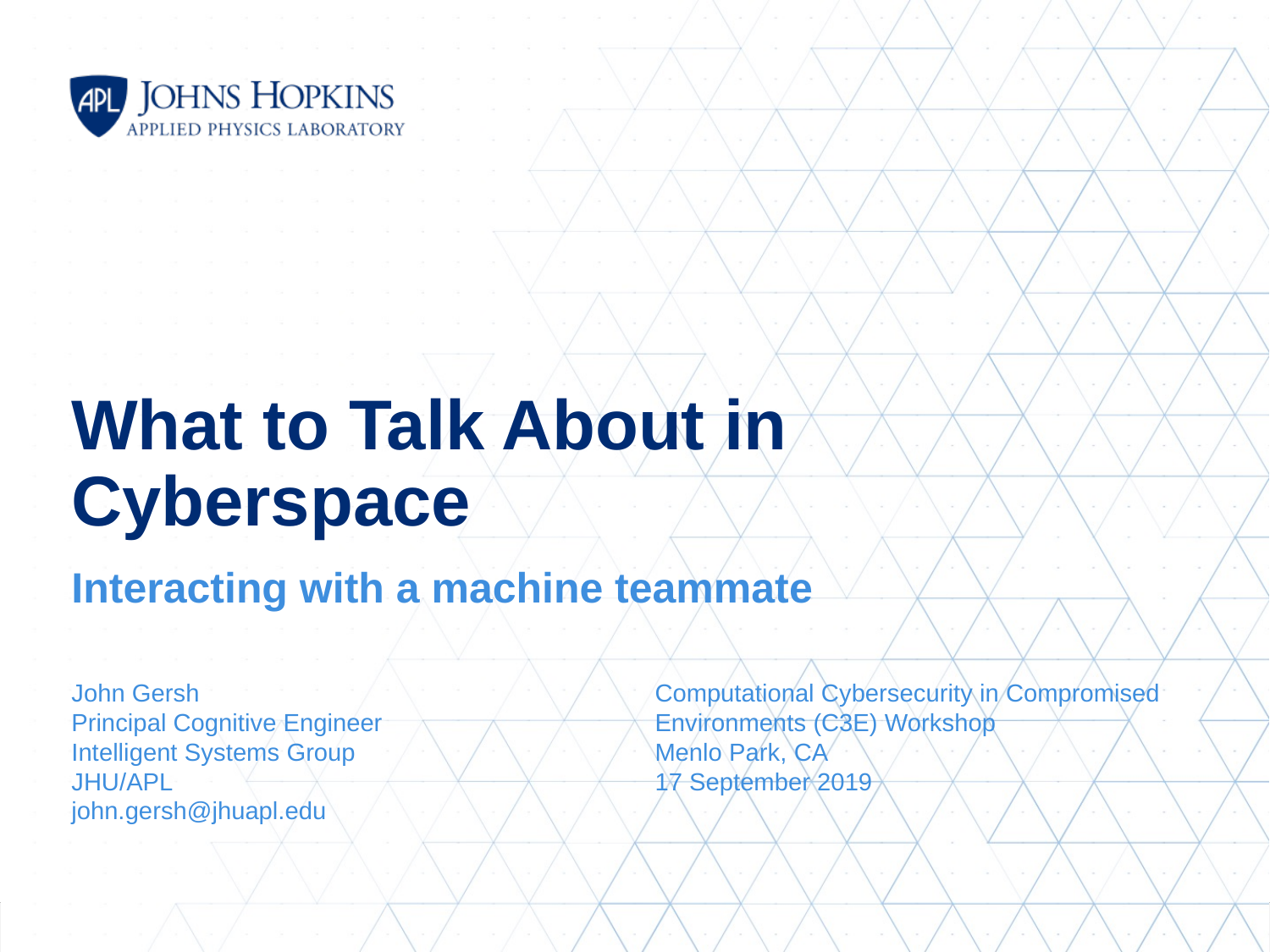

# What to Talk About in Cyberspace
Interacting with a machine teammate
Computational Cybersecurity in Compromised Environments (C3E) Workshop
Menlo Park, CA
17 September 2019
John Gersh
Principal Cognitive Engineer
Intelligent Systems Group
JHU/APL
john.gersh@jhuapl.edu